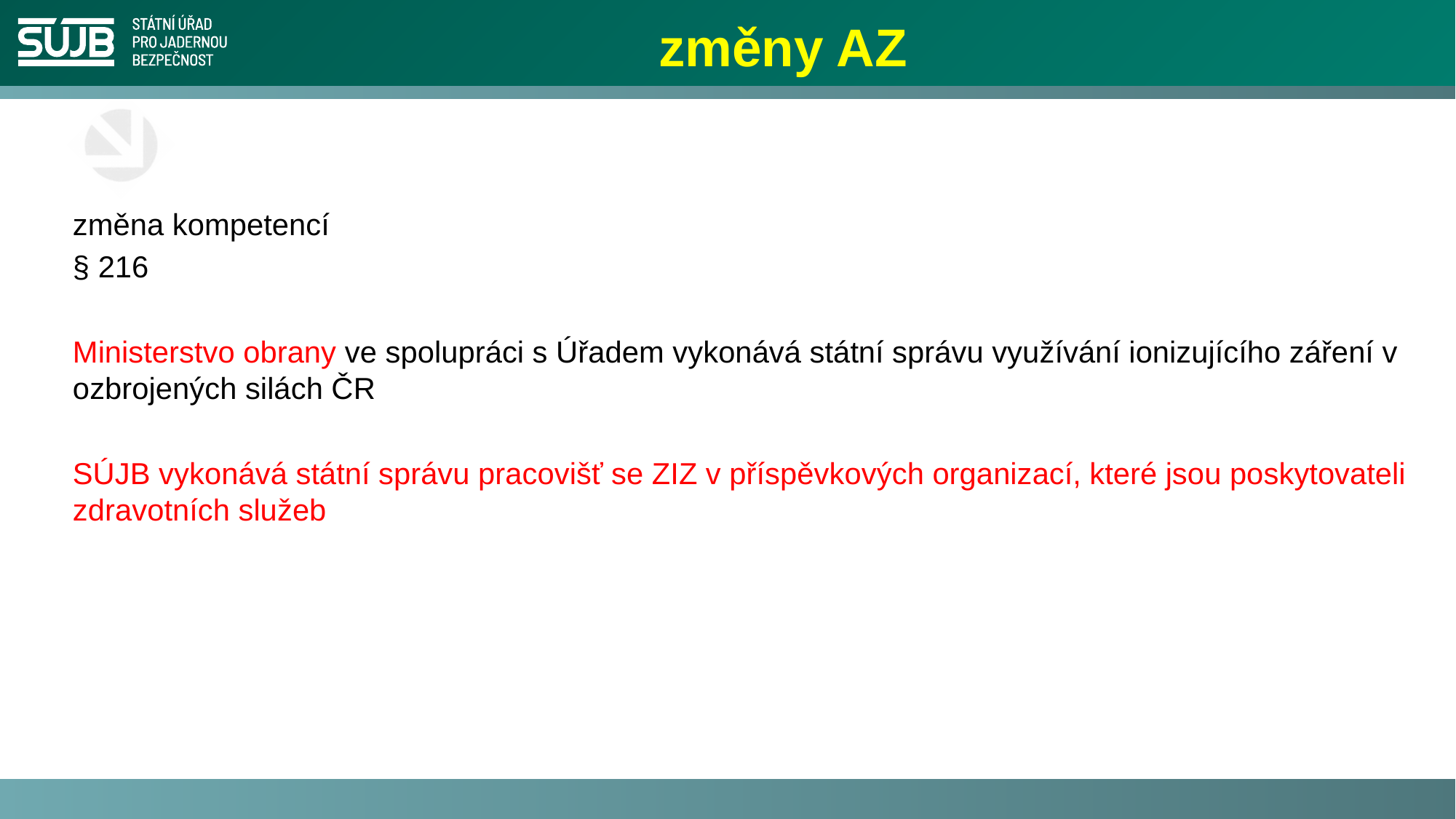

# změny AZ

změna kompetencí
§ 216

Ministerstvo obrany ve spolupráci s Úřadem vykonává státní správu využívání ionizujícího záření v ozbrojených silách ČR

SÚJB vykonává státní správu pracovišť se ZIZ v příspěvkových organizací, které jsou poskytovateli zdravotních služeb